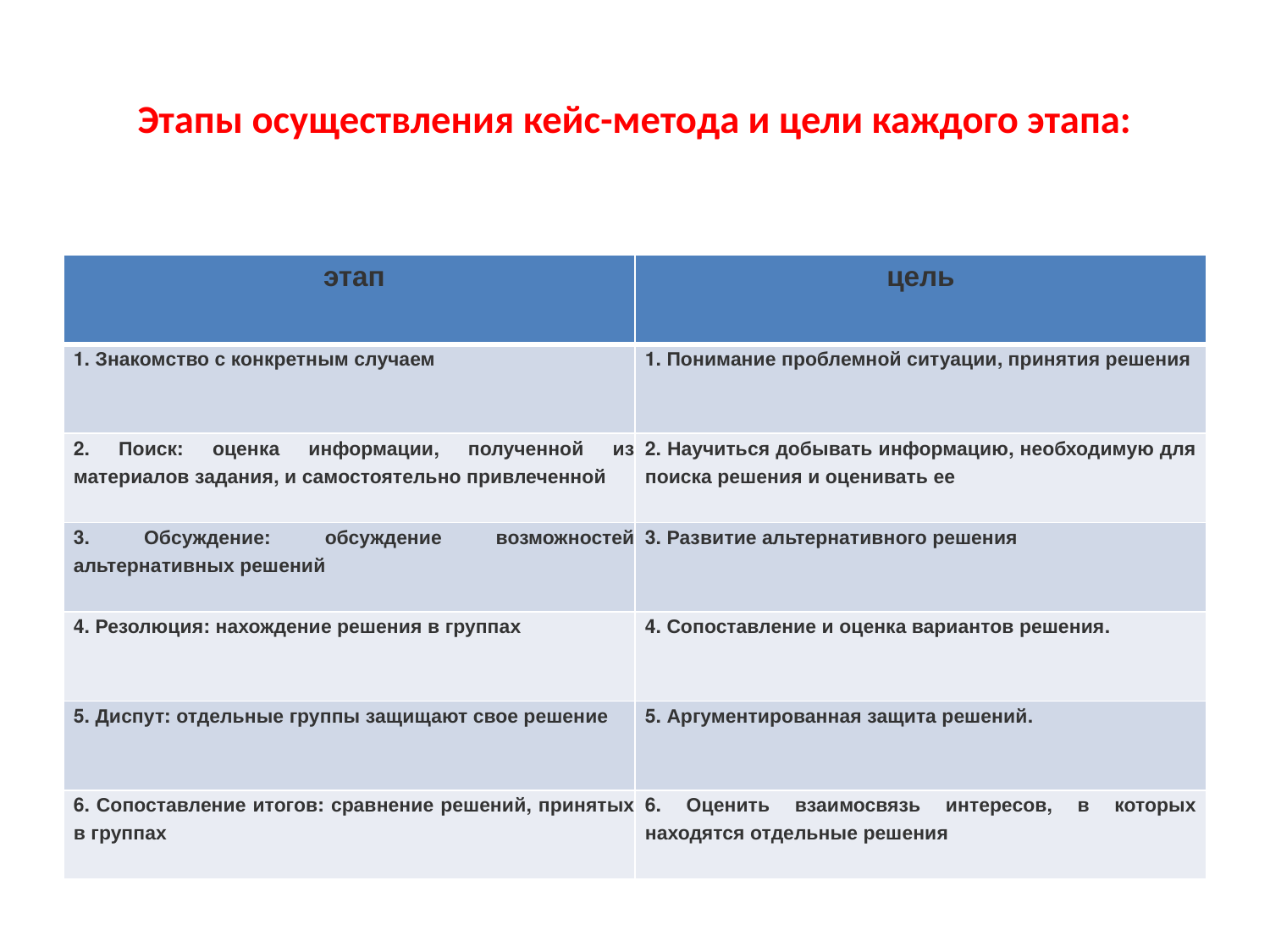

# Этапы осуществления кейс-метода и цели каждого этапа:
| этап | цель |
| --- | --- |
| 1. Знакомство с конкретным случаем | 1. Понимание проблемной ситуации, принятия решения |
| 2. Поиск: оценка информации, полученной из материалов задания, и самостоятельно привлеченной | 2. Научиться добывать информацию, необходимую для поиска решения и оценивать ее |
| 3. Обсуждение: обсуждение возможностей альтернативных решений | 3. Развитие альтернативного решения |
| 4. Резолюция: нахождение решения в группах | 4. Сопоставление и оценка вариантов решения. |
| 5. Диспут: отдельные группы защищают свое решение | 5. Аргументированная защита решений. |
| 6. Сопоставление итогов: сравнение решений, принятых в группах | 6. Оценить взаимосвязь интересов, в которых находятся отдельные решения |